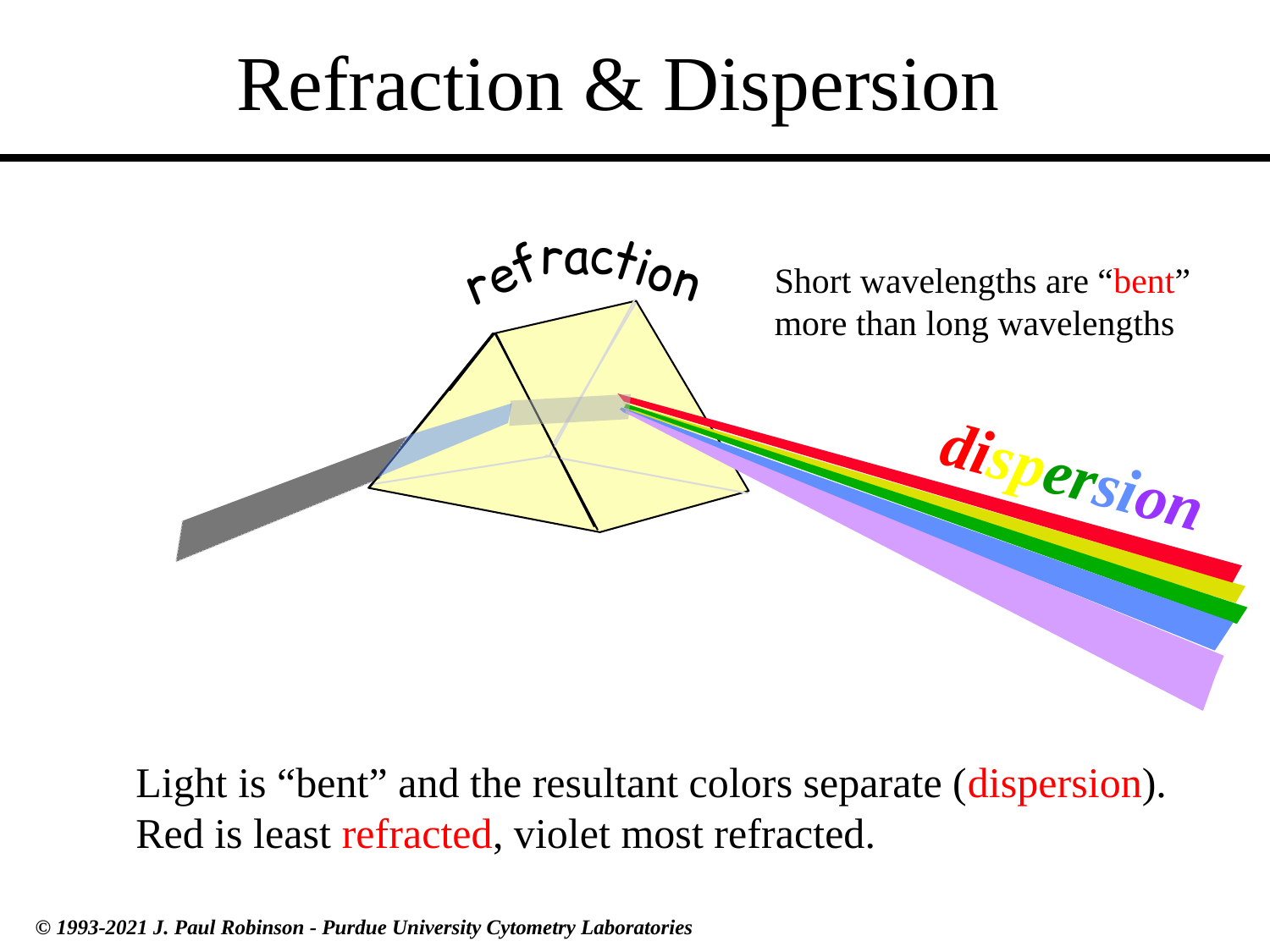

# Refraction & Dispersion

ref
rac
tion
Short wavelengths are “bent” more than long wavelengths

dispersion

Light is “bent” and the resultant colors separate (dispersion).
Red is least refracted, violet most refracted.